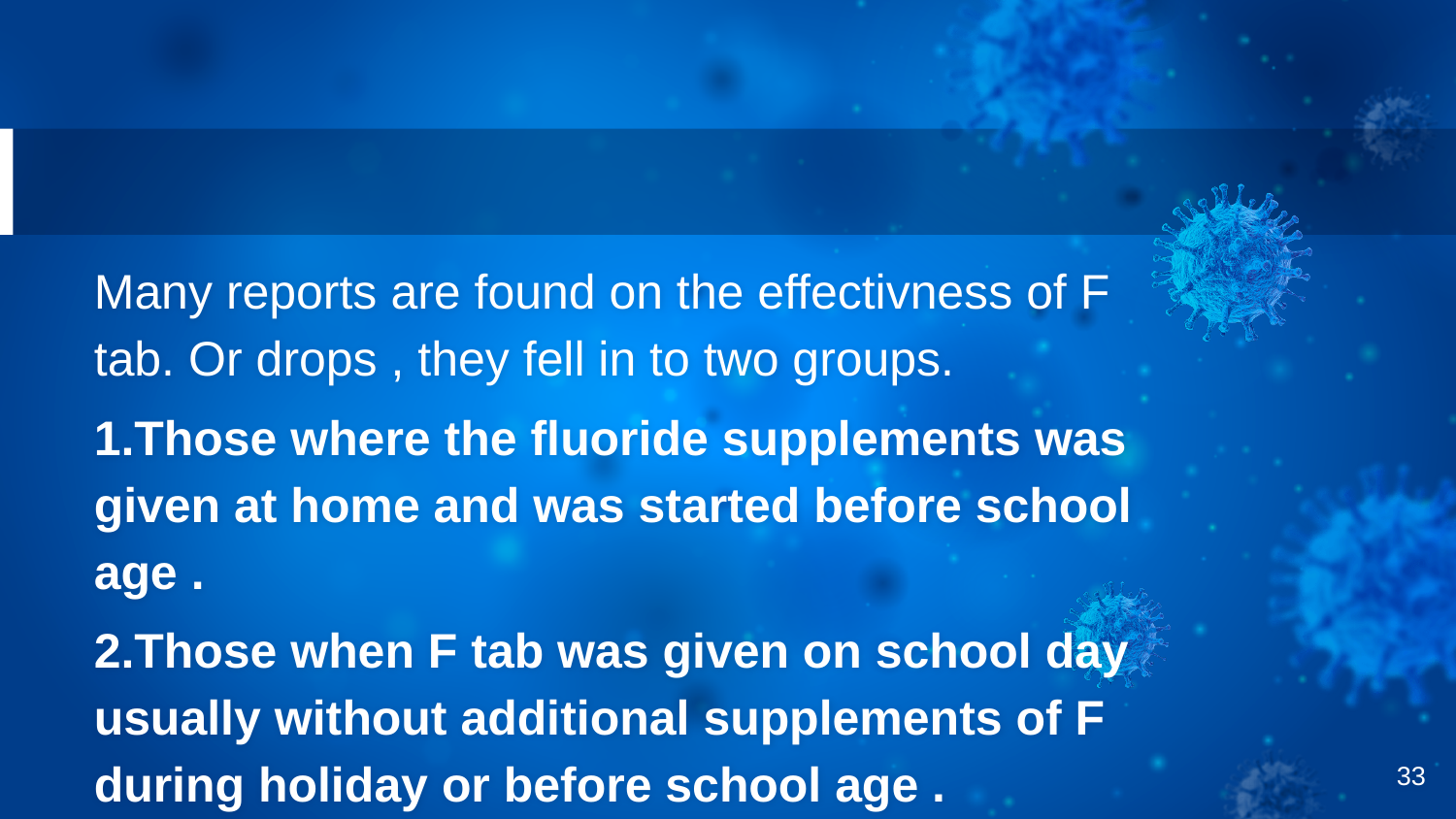

#
Many reports are found on the effectivness of F tab. Or drops , they fell in to two groups.
1.Those where the fluoride supplements was given at home and was started before school age .
2.Those when F tab was given on school day usually without additional supplements of F during holiday or before school age .

33